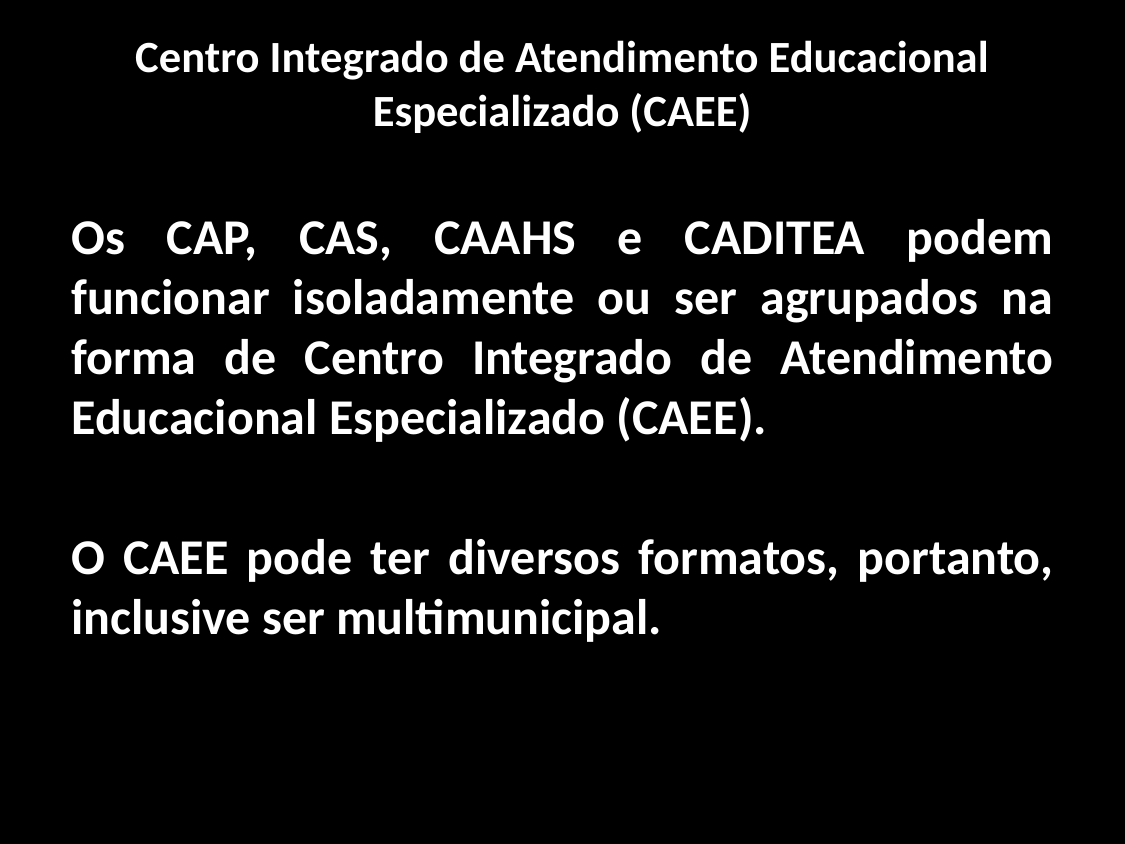

# Centro Integrado de Atendimento Educacional Especializado (CAEE)
Os CAP, CAS, CAAHS e CADITEA podem funcionar isoladamente ou ser agrupados na forma de Centro Integrado de Atendimento Educacional Especializado (CAEE).

O CAEE pode ter diversos formatos, portanto, inclusive ser multimunicipal.